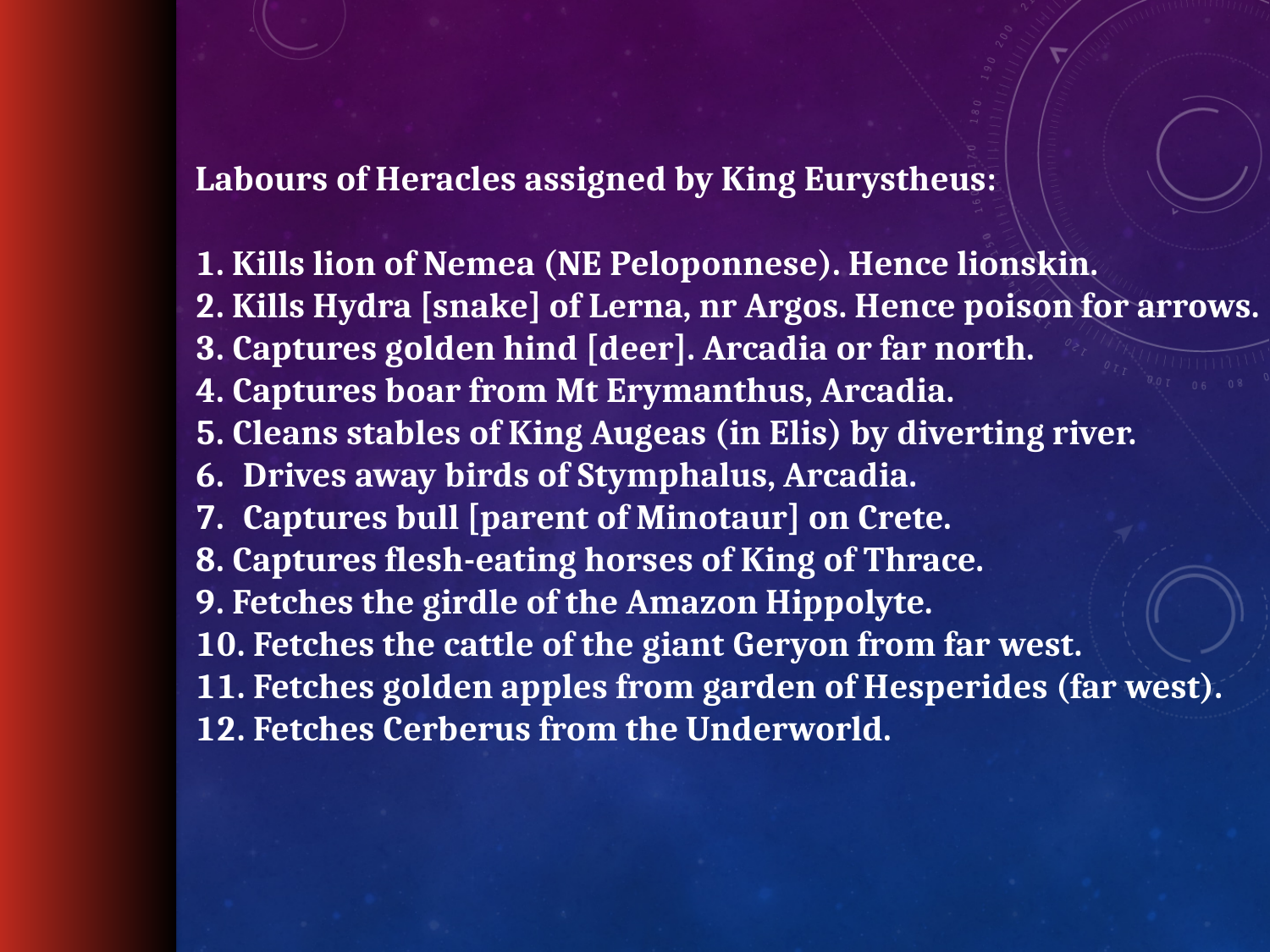

Labours of Heracles assigned by King Eurystheus:

1. Kills lion of Nemea (NE Peloponnese). Hence lionskin.
2. Kills Hydra [snake] of Lerna, nr Argos. Hence poison for arrows.
3. Captures golden hind [deer]. Arcadia or far north.
4. Captures boar from Mt Erymanthus, Arcadia.
5. Cleans stables of King Augeas (in Elis) by diverting river.
Drives away birds of Stymphalus, Arcadia.
Captures bull [parent of Minotaur] on Crete.
8. Captures flesh-eating horses of King of Thrace.
9. Fetches the girdle of the Amazon Hippolyte.
 Fetches the cattle of the giant Geryon from far west.
 Fetches golden apples from garden of Hesperides (far west).
12. Fetches Cerberus from the Underworld.